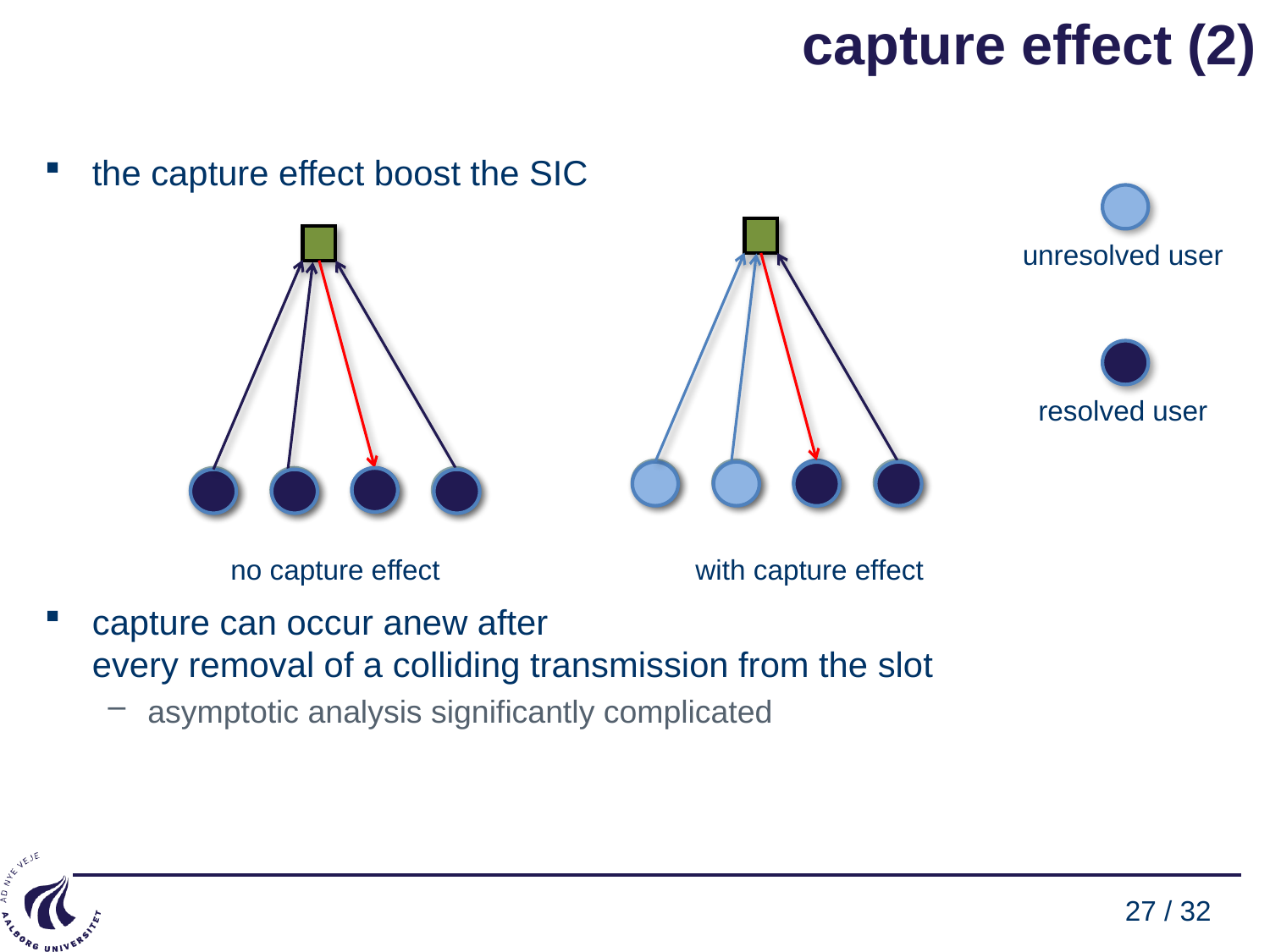

# capture effect (2)
the capture effect boost the SIC

capture can occur anew after
every removal of a colliding transmission from the slot
asymptotic analysis significantly complicated

unresolved user

resolved user

with capture effect
no capture effect